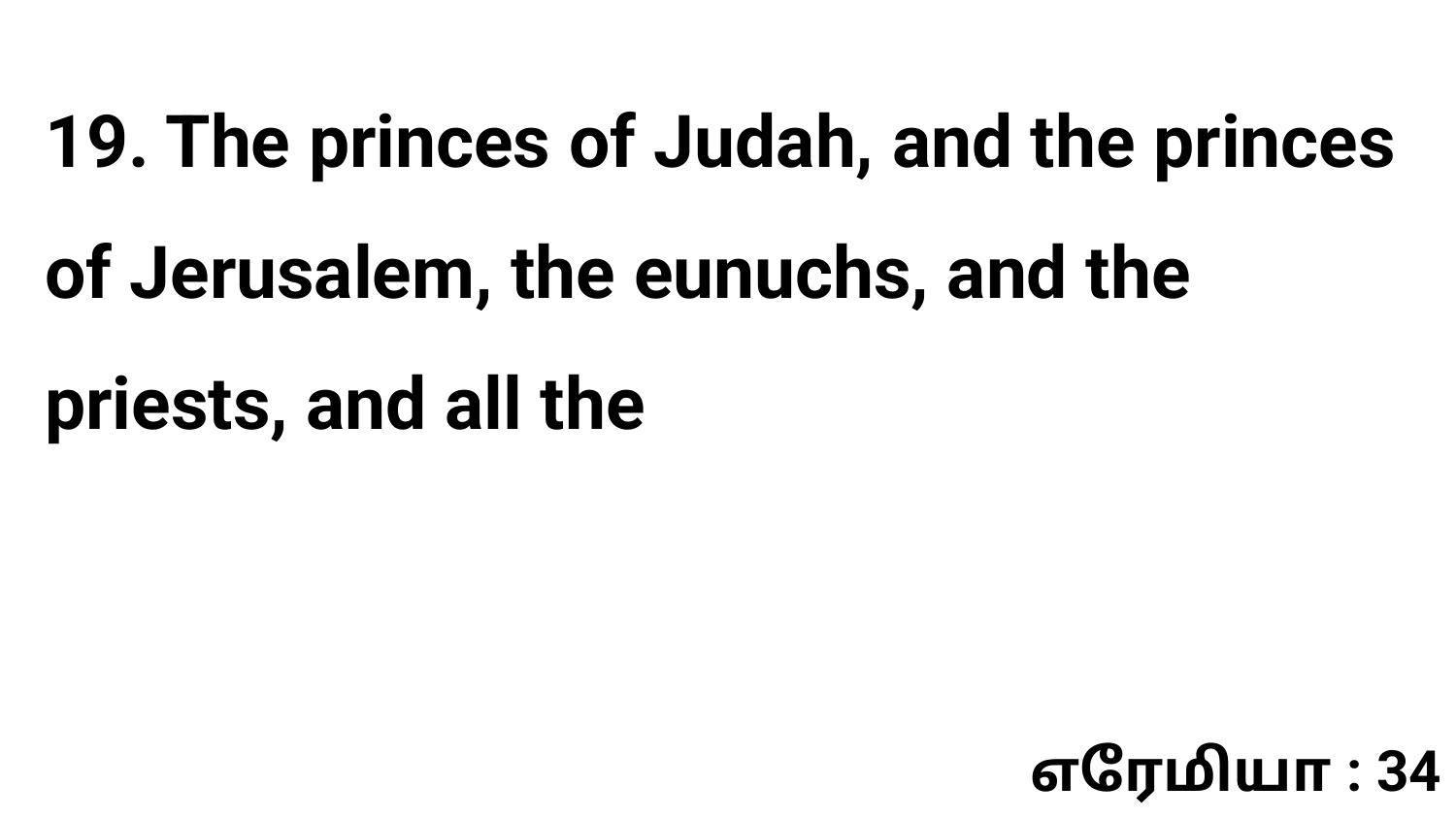

19. The princes of Judah, and the princes of Jerusalem, the eunuchs, and the priests, and all the
எரேமியா : 34